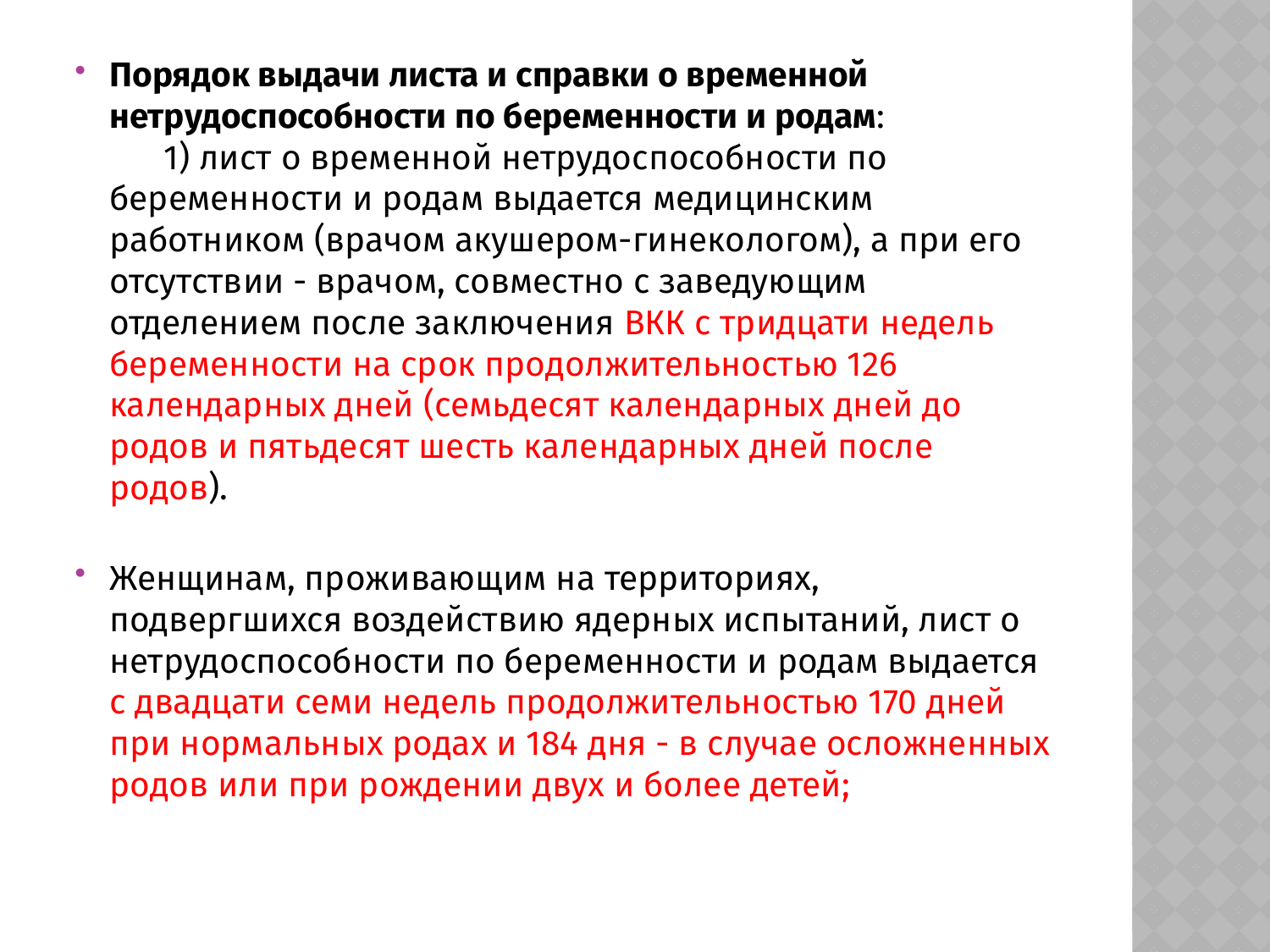

Порядок выдачи листа и справки о временной нетрудоспособности по беременности и родам:
      1) лист о временной нетрудоспособности по беременности и родам выдается медицинским работником (врачом акушером-гинекологом), а при его отсутствии - врачом, совместно с заведующим отделением после заключения ВКК с тридцати недель беременности на срок продолжительностью 126 календарных дней (семьдесят календарных дней до родов и пятьдесят шесть календарных дней после родов).
Женщинам, проживающим на территориях, подвергшихся воздействию ядерных испытаний, лист о нетрудоспособности по беременности и родам выдается с двадцати семи недель продолжительностью 170 дней при нормальных родах и 184 дня - в случае осложненных родов или при рождении двух и более детей;